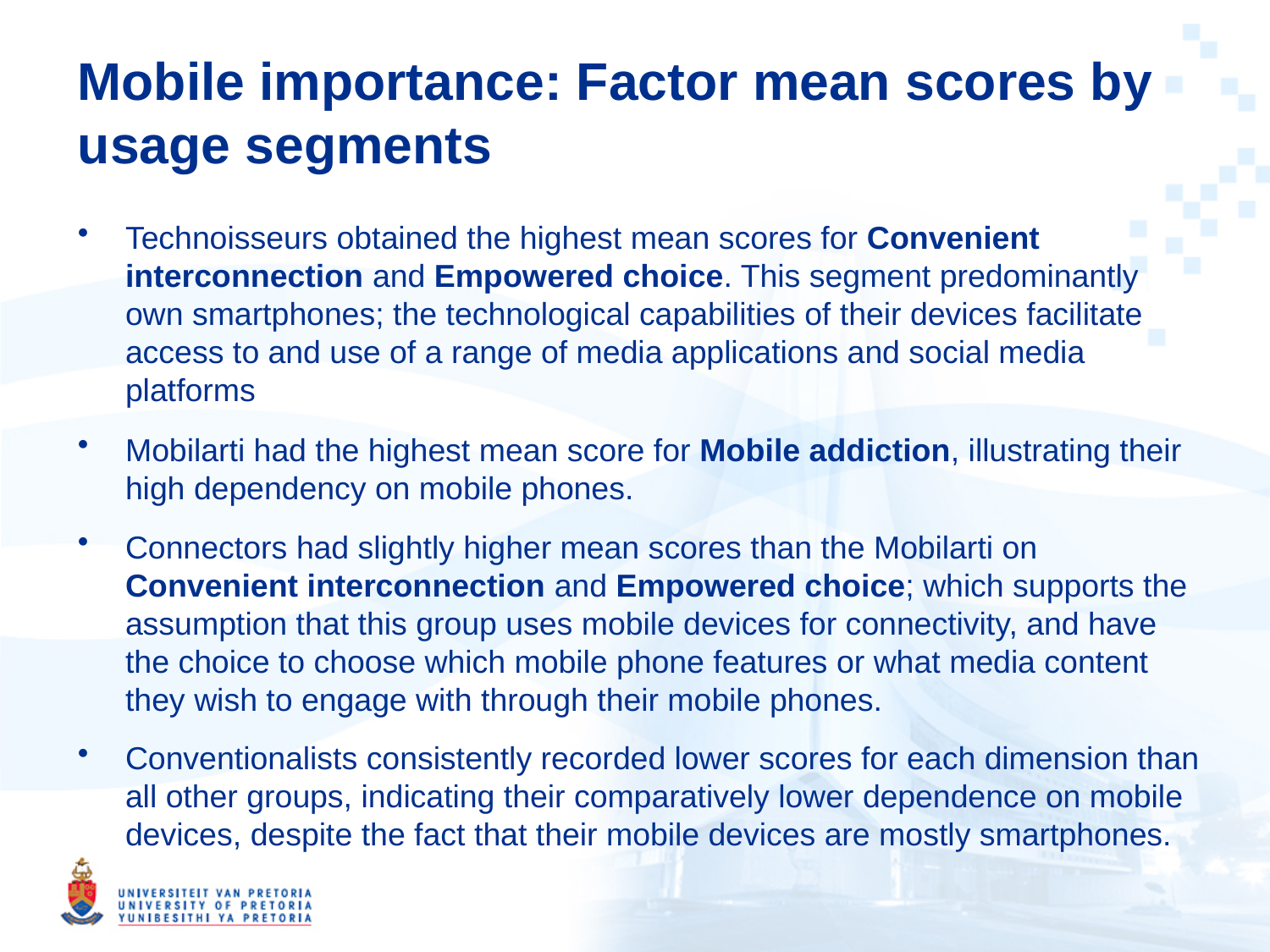

# Mobile importance: Factor mean scores by usage segments
Technoisseurs obtained the highest mean scores for Convenient interconnection and Empowered choice. This segment predominantly own smartphones; the technological capabilities of their devices facilitate access to and use of a range of media applications and social media platforms
Mobilarti had the highest mean score for Mobile addiction, illustrating their high dependency on mobile phones.
Connectors had slightly higher mean scores than the Mobilarti on Convenient interconnection and Empowered choice; which supports the assumption that this group uses mobile devices for connectivity, and have the choice to choose which mobile phone features or what media content they wish to engage with through their mobile phones.
Conventionalists consistently recorded lower scores for each dimension than all other groups, indicating their comparatively lower dependence on mobile devices, despite the fact that their mobile devices are mostly smartphones.